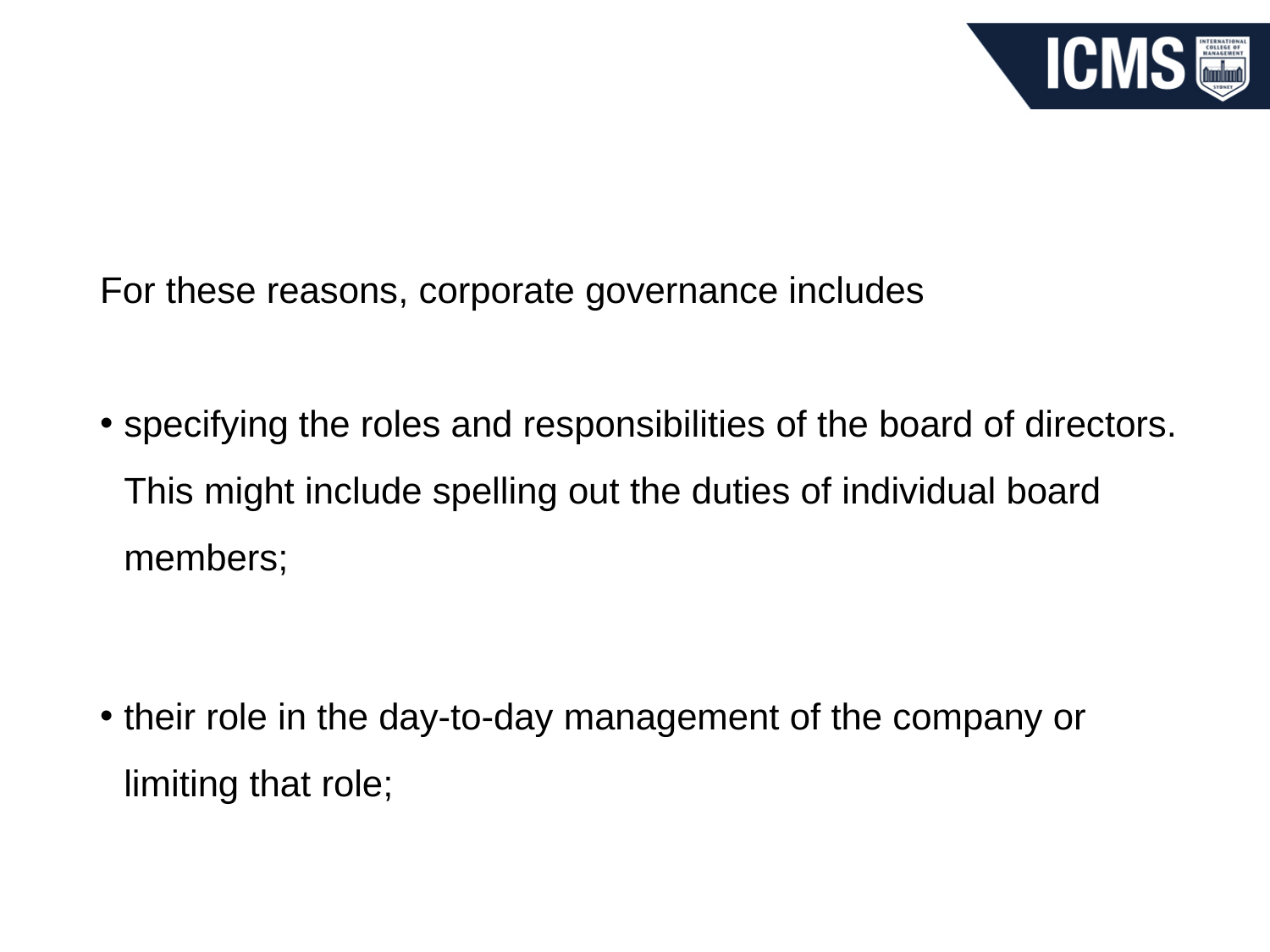

#
For these reasons, corporate governance includes

specifying the roles and responsibilities of the board of directors. This might include spelling out the duties of individual board members;

their role in the day-to-day management of the company or limiting that role;